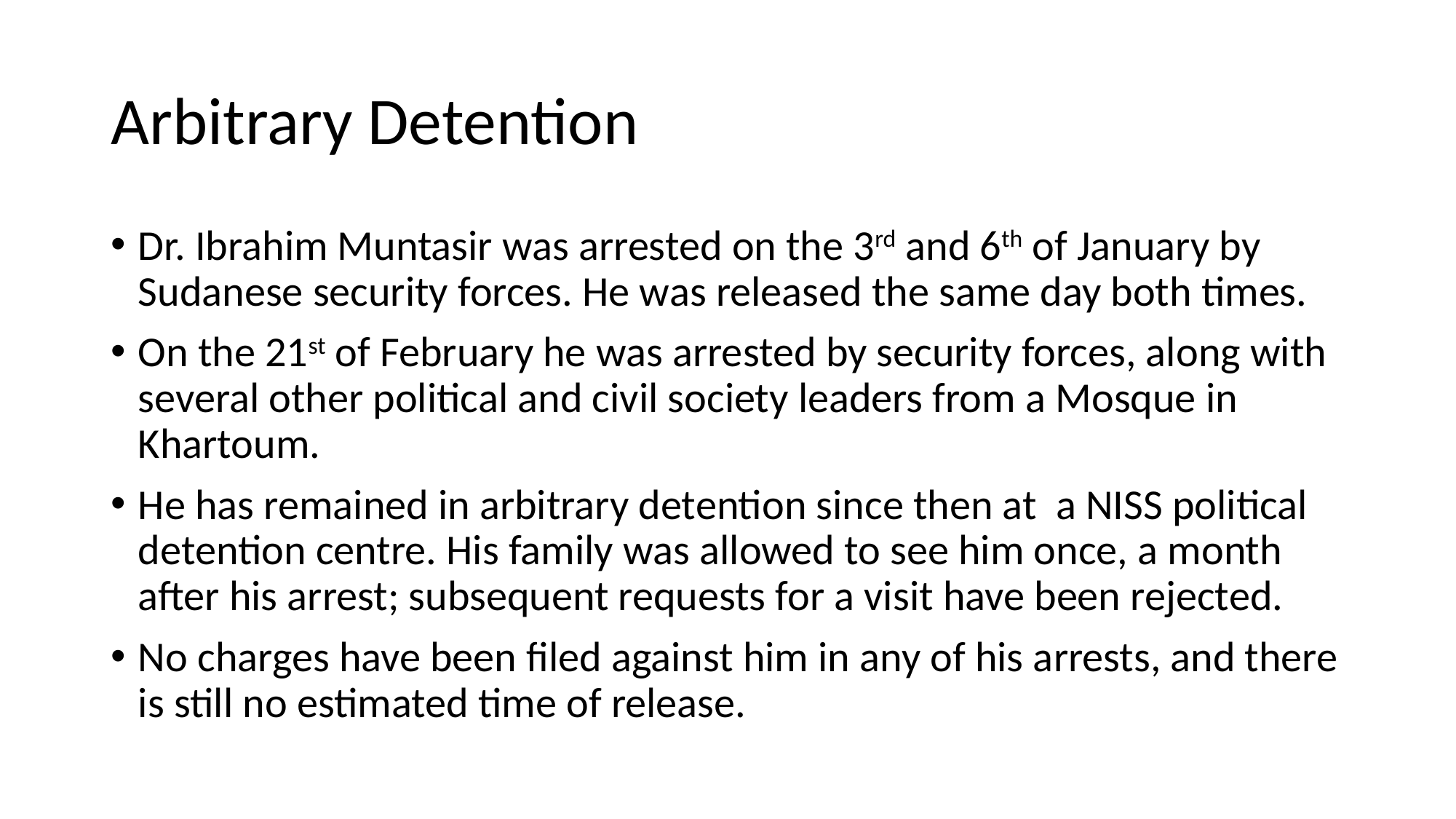

# Arbitrary Detention
Dr. Ibrahim Muntasir was arrested on the 3rd and 6th of January by Sudanese security forces. He was released the same day both times.
On the 21st of February he was arrested by security forces, along with several other political and civil society leaders from a Mosque in Khartoum.
He has remained in arbitrary detention since then at  a NISS political detention centre. His family was allowed to see him once, a month after his arrest; subsequent requests for a visit have been rejected.
No charges have been filed against him in any of his arrests, and there is still no estimated time of release.